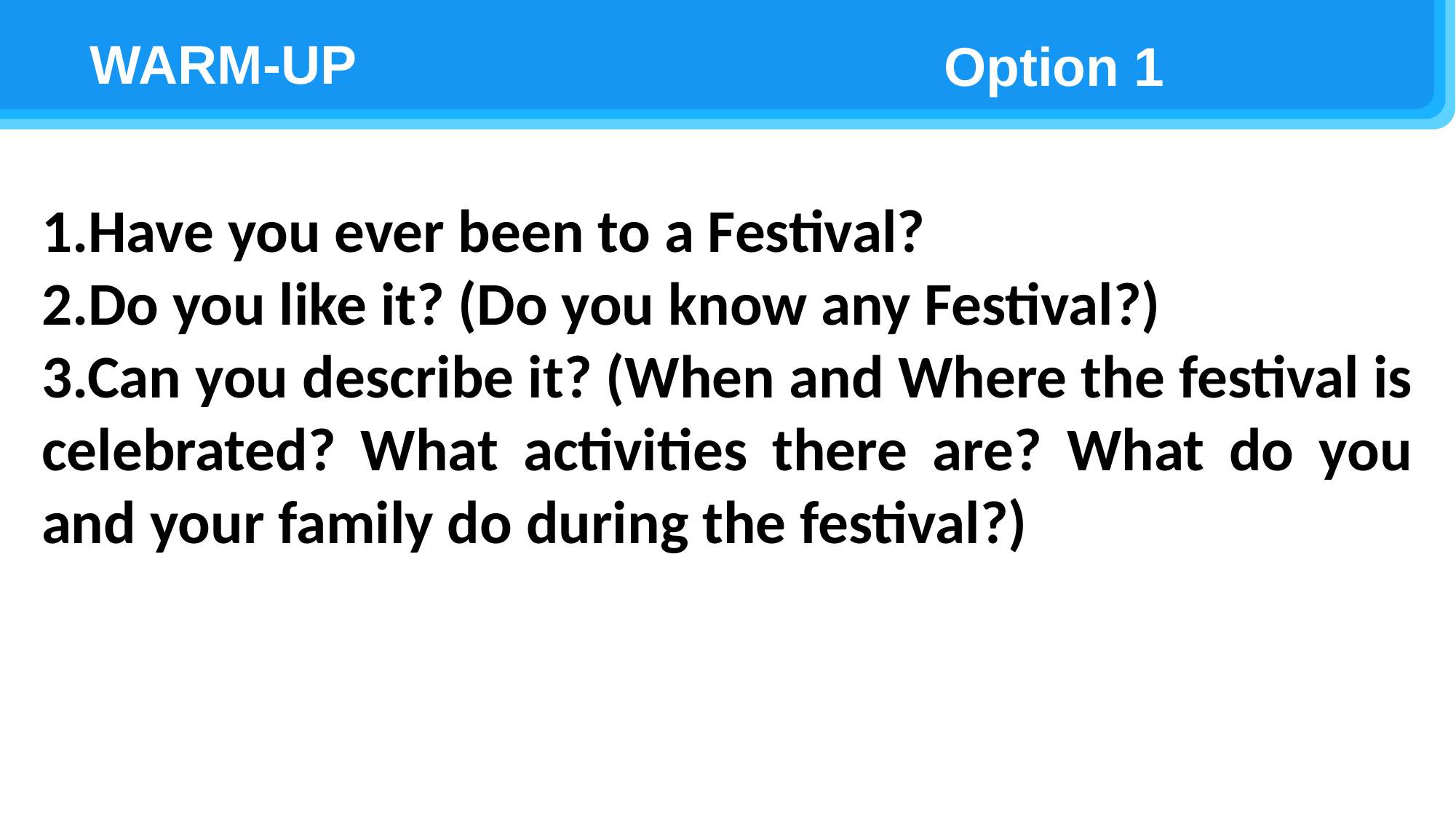

WARM-UP
Option 1
1.Have you ever been to a Festival?
2.Do you like it? (Do you know any Festival?)
3.Can you describe it? (When and Where the festival is celebrated? What activities there are? What do you and your family do during the festival?)